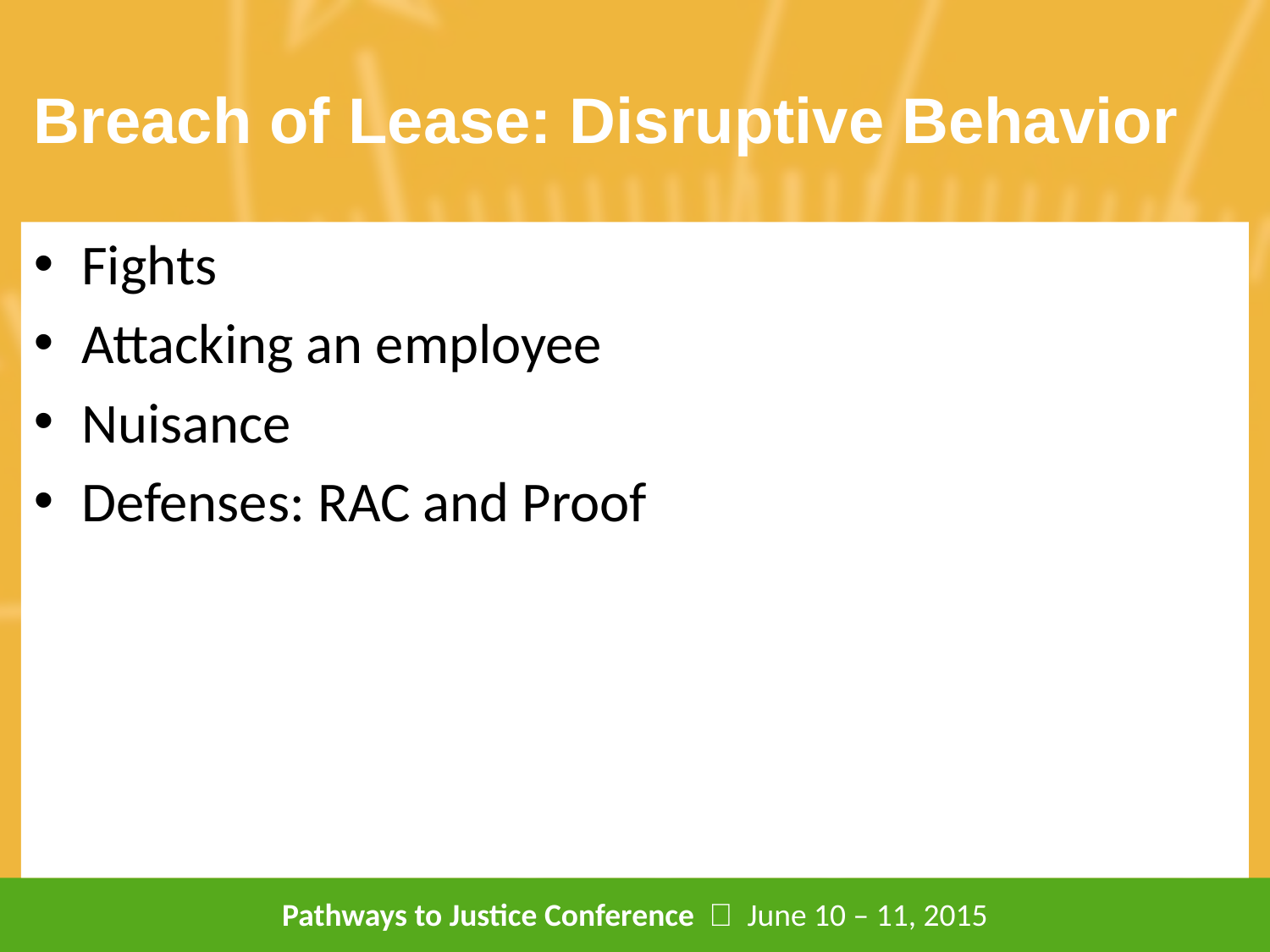

# Breach of Lease: Disruptive Behavior
Fights
Attacking an employee
Nuisance
Defenses: RAC and Proof